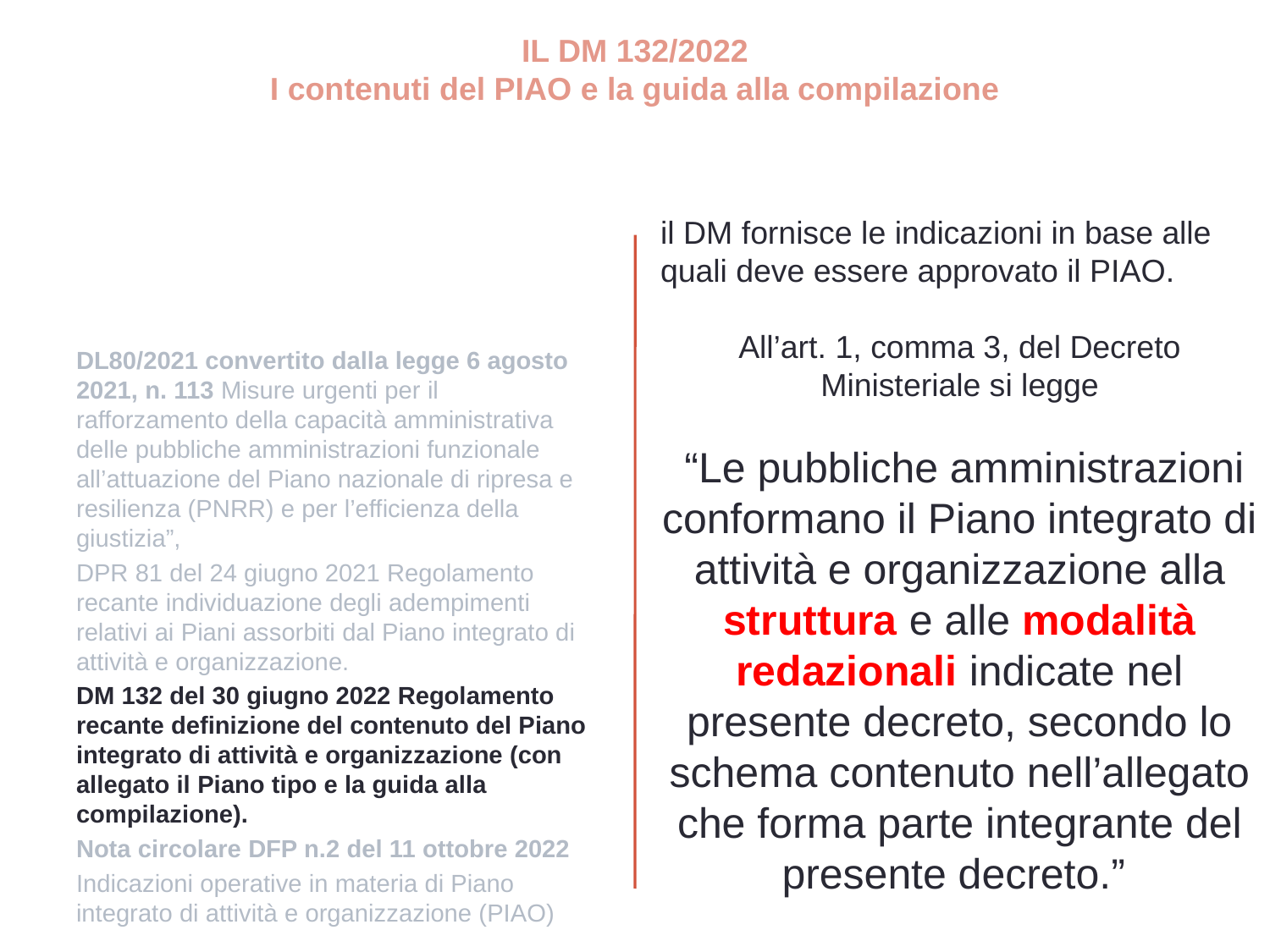

IL DM 132/2022
I contenuti del PIAO e la guida alla compilazione

il DM fornisce le indicazioni in base alle quali deve essere approvato il PIAO.

All’art. 1, comma 3, del Decreto Ministeriale si legge

 “Le pubbliche amministrazioni conformano il Piano integrato di attività e organizzazione alla struttura e alle modalità redazionali indicate nel presente decreto, secondo lo schema contenuto nell’allegato che forma parte integrante del presente decreto.”
DL80/2021 convertito dalla legge 6 agosto 2021, n. 113 Misure urgenti per il rafforzamento della capacità amministrativa delle pubbliche amministrazioni funzionale all’attuazione del Piano nazionale di ripresa e resilienza (PNRR) e per l’efficienza della giustizia”,
DPR 81 del 24 giugno 2021 Regolamento recante individuazione degli adempimenti relativi ai Piani assorbiti dal Piano integrato di attività e organizzazione.
DM 132 del 30 giugno 2022 Regolamento recante definizione del contenuto del Piano integrato di attività e organizzazione (con allegato il Piano tipo e la guida alla compilazione).
Nota circolare DFP n.2 del 11 ottobre 2022
Indicazioni operative in materia di Piano integrato di attività e organizzazione (PIAO)